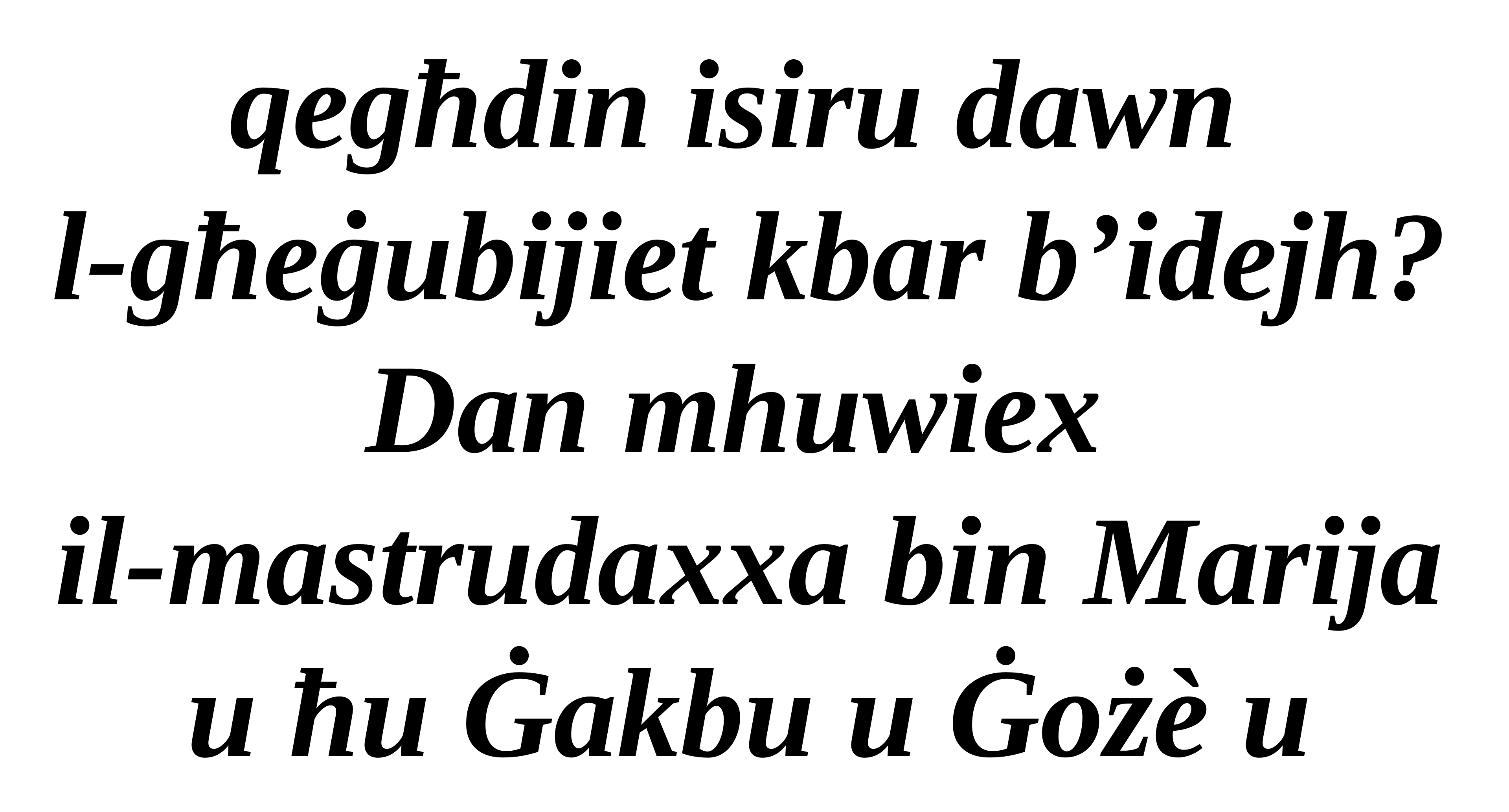

qegħdin isiru dawn
l-għeġubijiet kbar b’idejh? Dan mhuwiex
il-mastrudaxxa bin Marija u ħu Ġakbu u Ġożè u